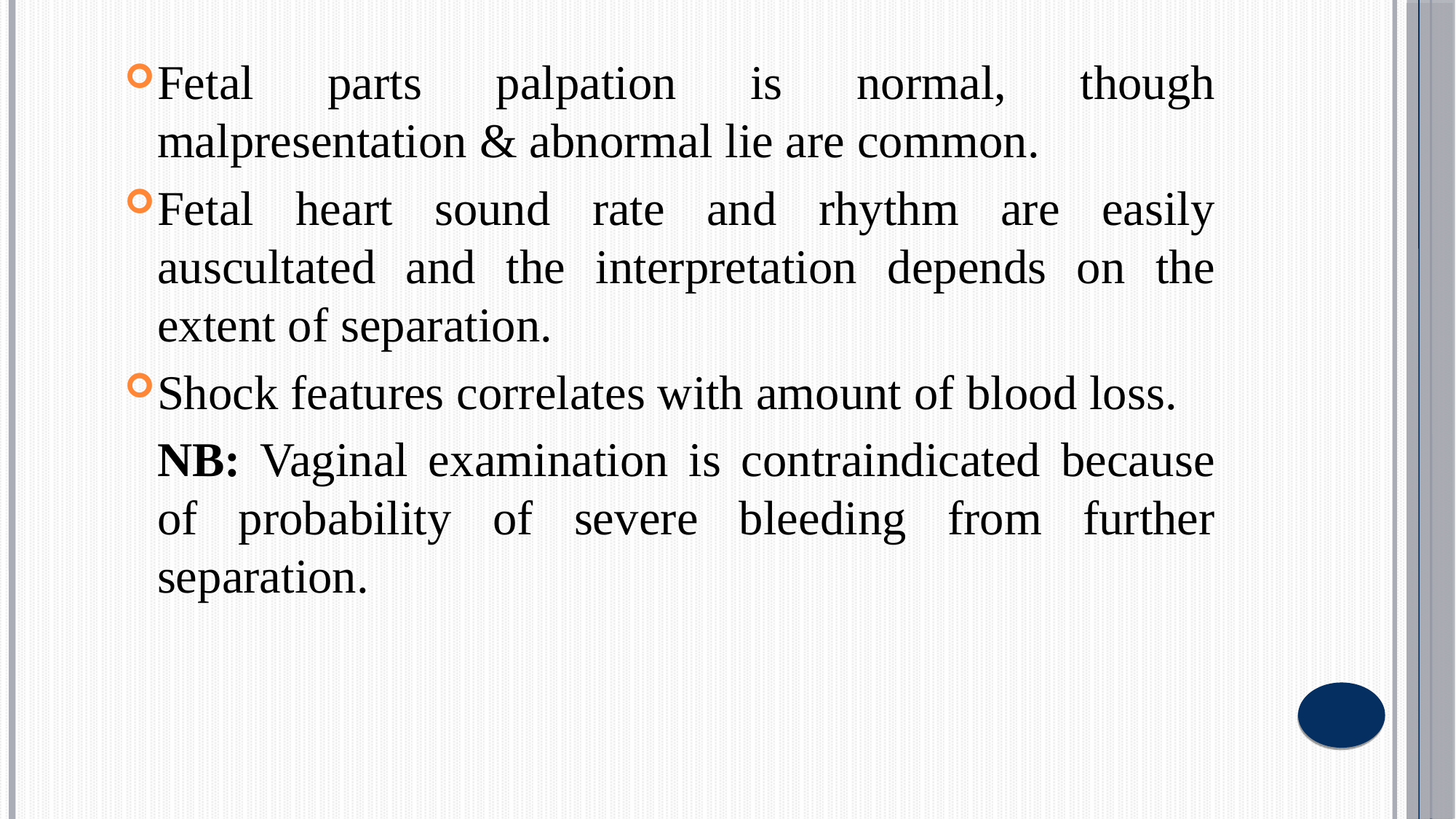

Fetal parts palpation is normal, though malpresentation & abnormal lie are common.
Fetal heart sound rate and rhythm are easily auscultated and the interpretation depends on the extent of separation.
Shock features correlates with amount of blood loss.
	NB: Vaginal examination is contraindicated because of probability of severe bleeding from further separation.